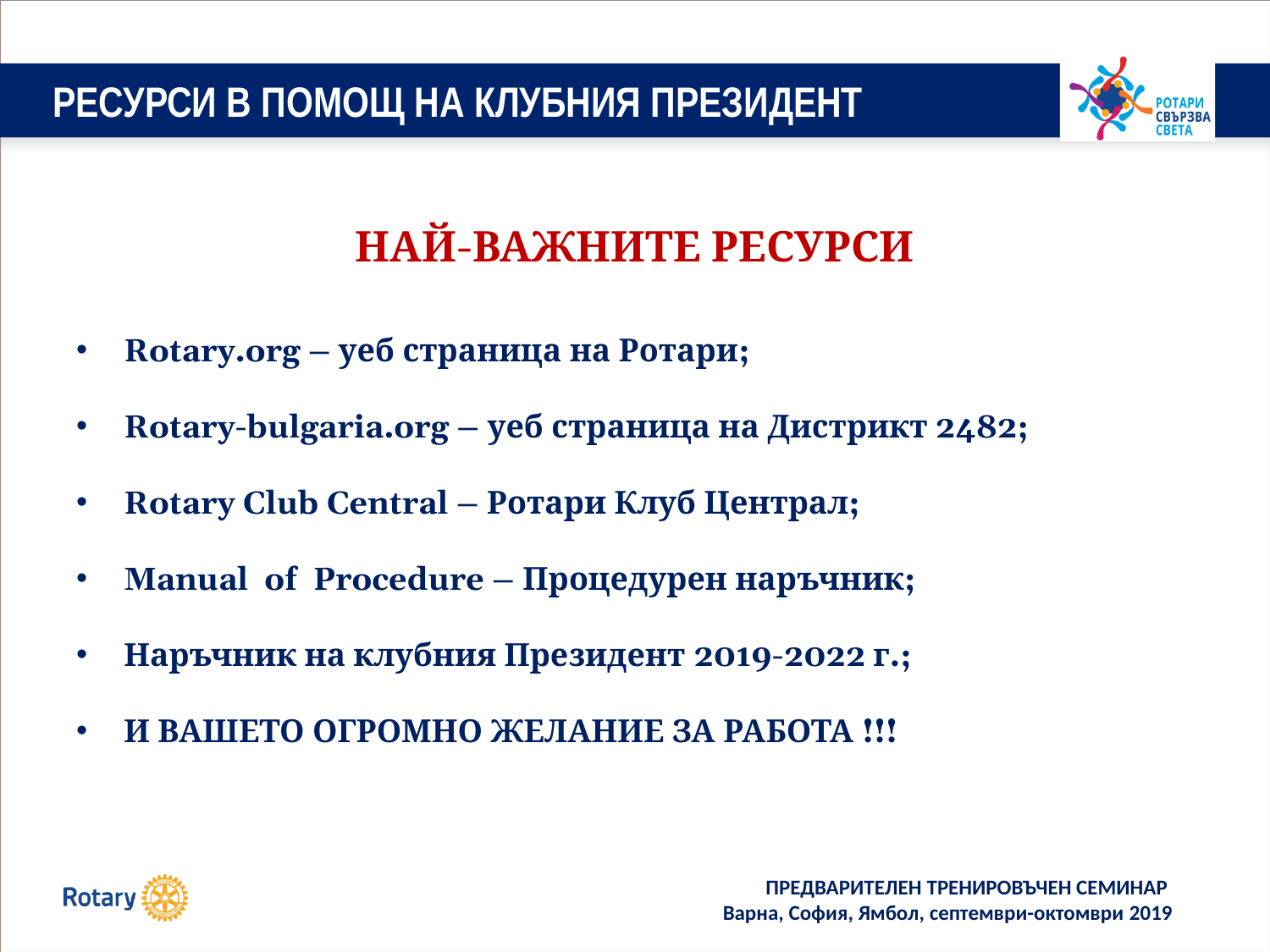

# РЕСУРСИ В ПОМОЩ НА КЛУБНИЯ ПРЕЗИДЕНТ

НАЙ-ВАЖНИТЕ РЕСУРСИ

Rotary.org – уеб страница на Ротари;

Rotary-bulgaria.org – уеб страница на Дистрикт 2482;

Rotary Club Central – Ротари Клуб Централ;

Manual  of  Procedure – Процедурен наръчник;

Наръчник на клубния Президент 2019-2022 г.;

И ВАШЕТО ОГРОМНО ЖЕЛАНИЕ ЗА РАБОТА !!!